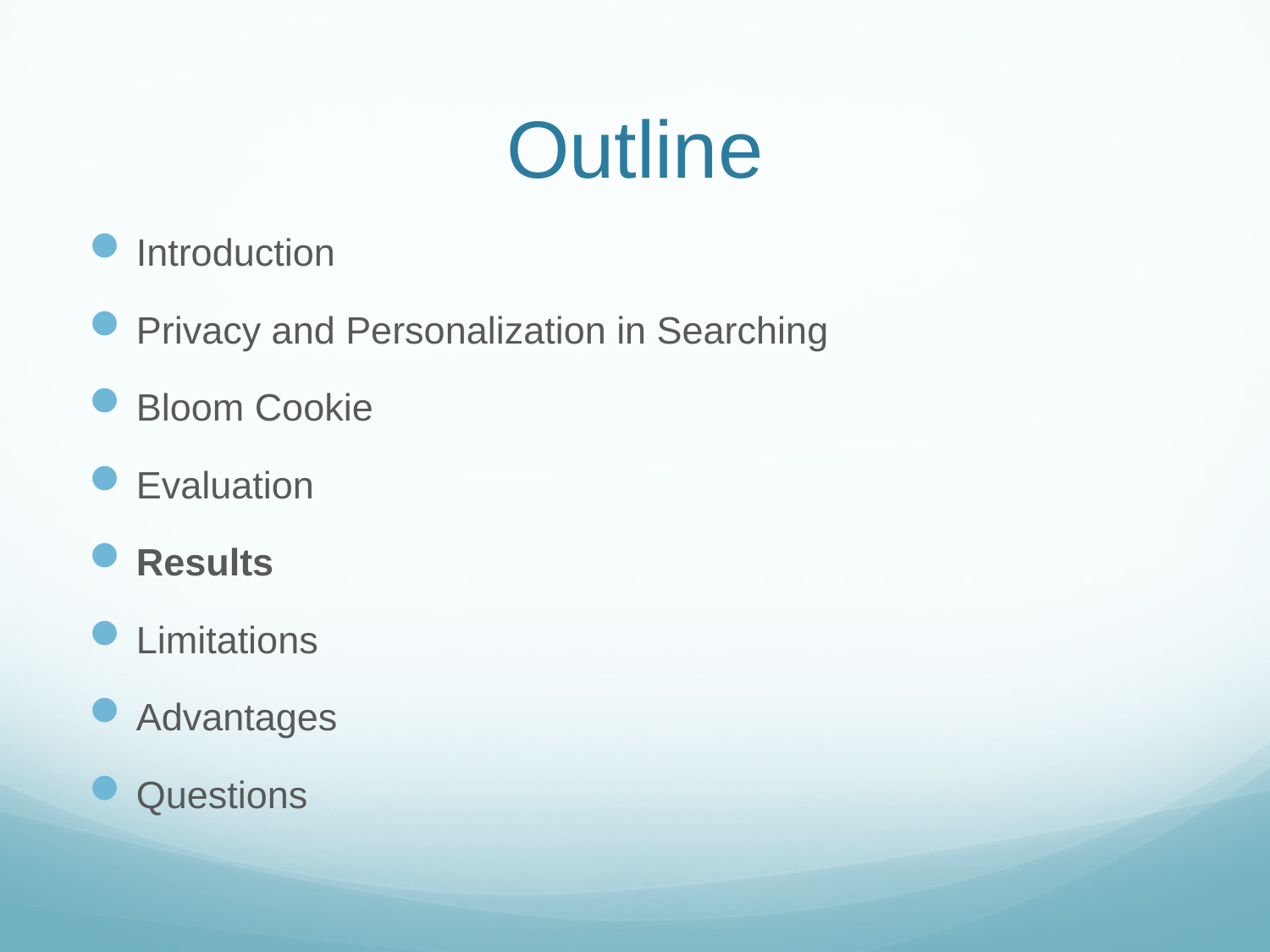

# Outline
Introduction
Privacy and Personalization in Searching
Bloom Cookie
Evaluation
Results
Limitations
Advantages
Questions